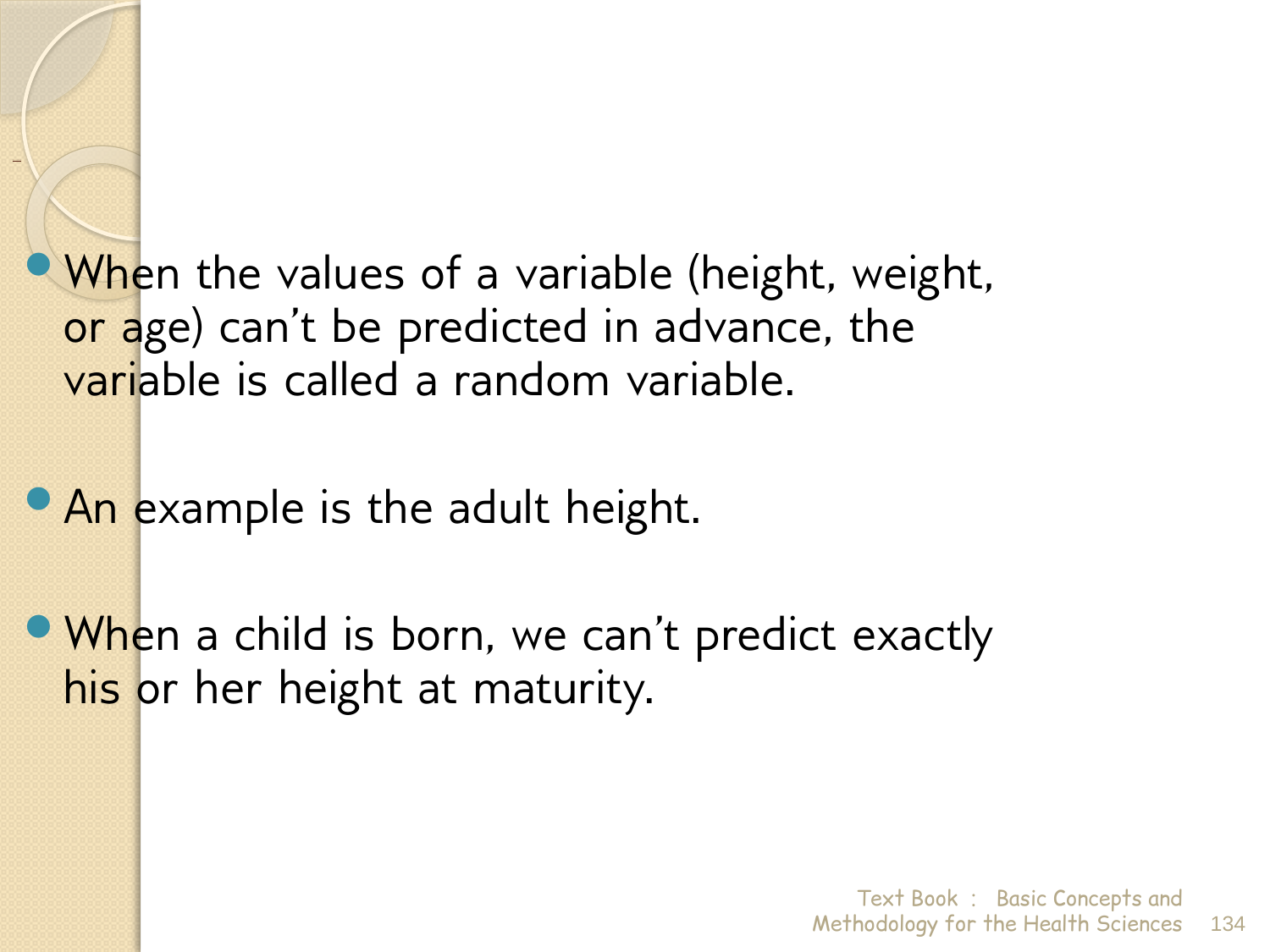

# The Random Variable (X):

When the values of a variable (height, weight, or age) can’t be predicted in advance, the variable is called a random variable.

An example is the adult height.

When a child is born, we can’t predict exactly his or her height at maturity.
Text Book  :   Basic Concepts and Methodology for the Health Sciences
134